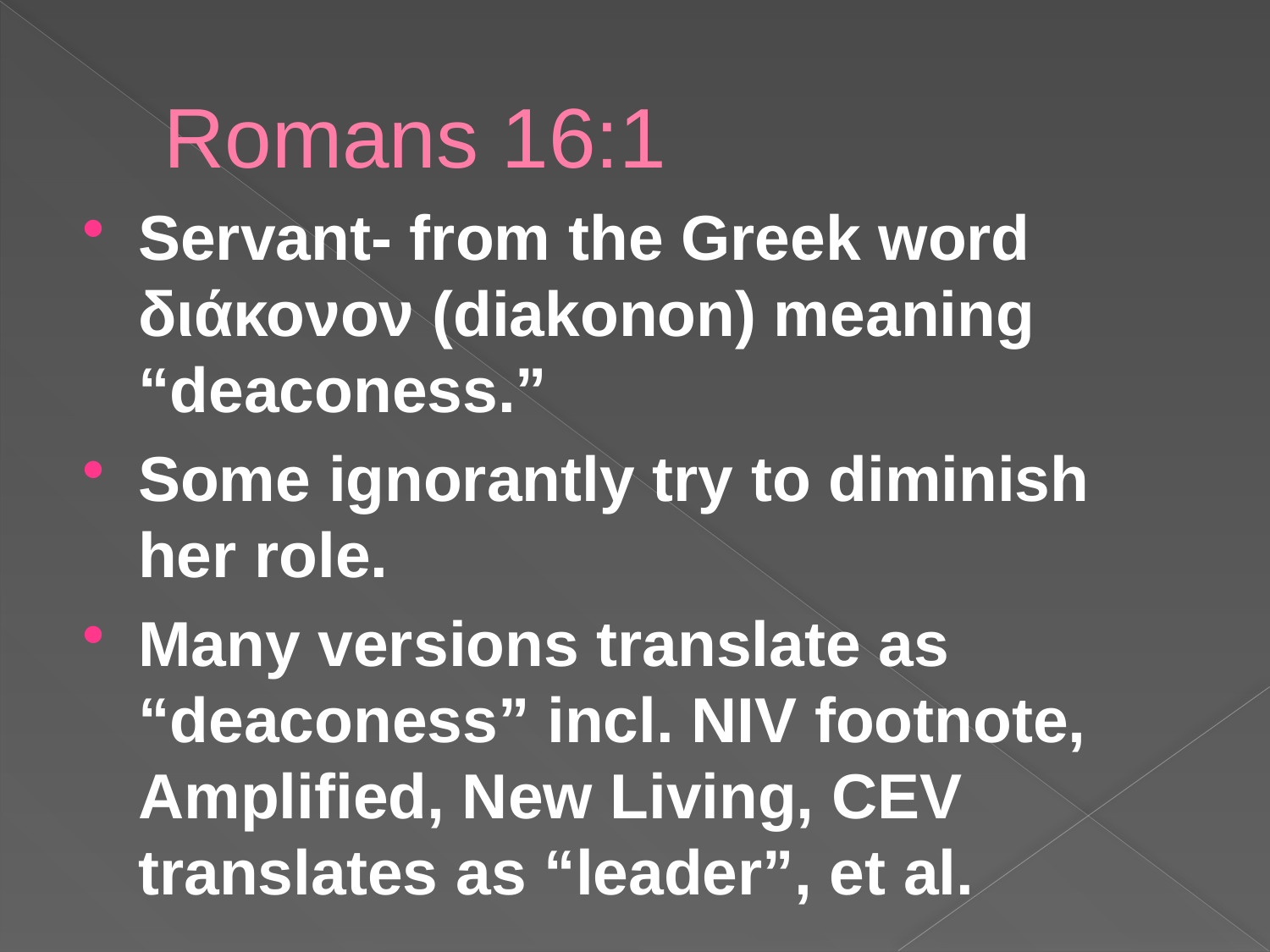

# Romans 16:1
Servant- from the Greek word διάκονον (diakonon) meaning “deaconess.”
Some ignorantly try to diminish her role.
Many versions translate as “deaconess” incl. NIV footnote, Amplified, New Living, CEV translates as “leader”, et al.